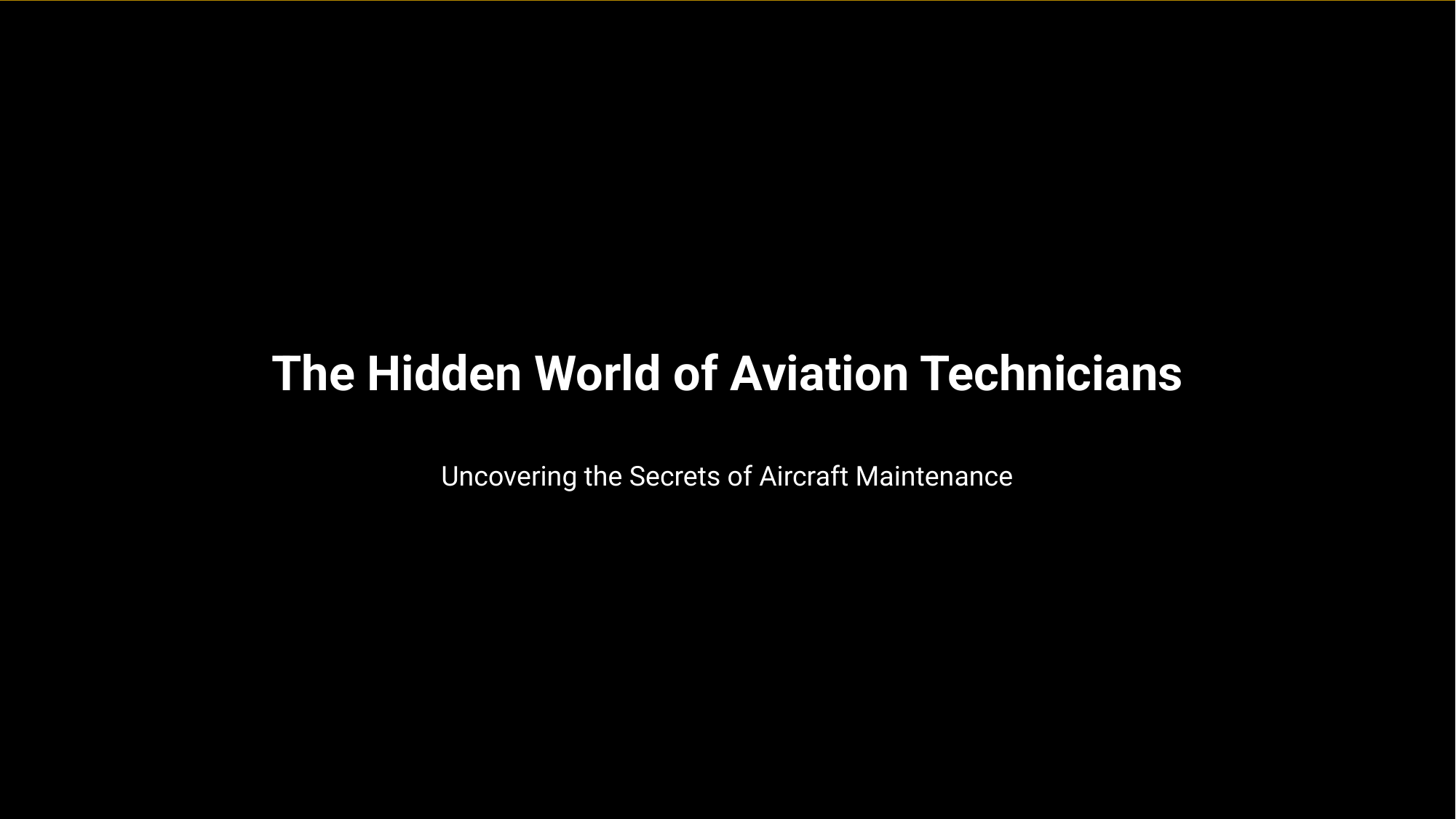

The Hidden World of Aviation Technicians
Uncovering the Secrets of Aircraft Maintenance